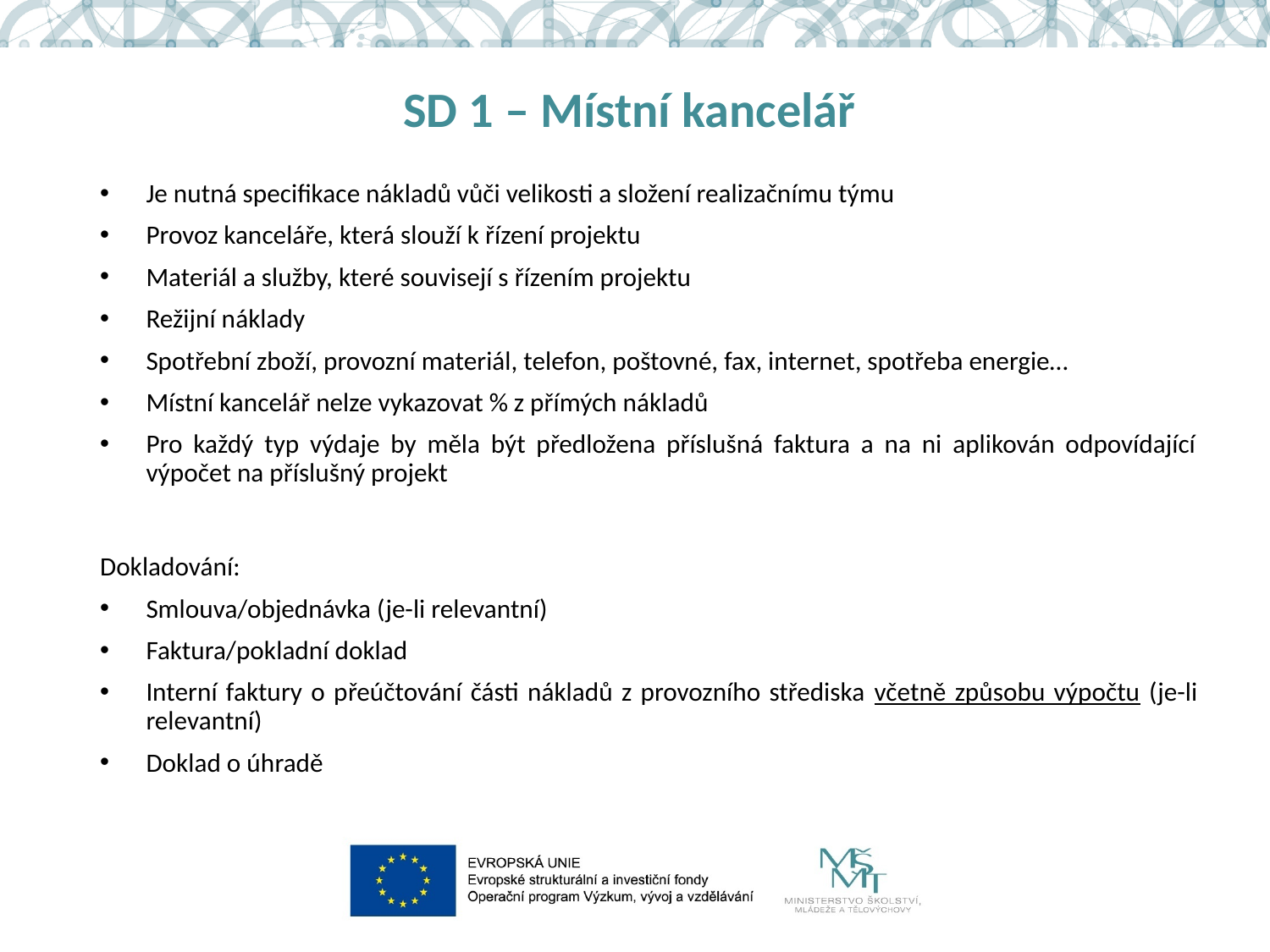

# SD 1 – Místní kancelář
Je nutná specifikace nákladů vůči velikosti a složení realizačnímu týmu
Provoz kanceláře, která slouží k řízení projektu
Materiál a služby, které souvisejí s řízením projektu
Režijní náklady
Spotřební zboží, provozní materiál, telefon, poštovné, fax, internet, spotřeba energie…
Místní kancelář nelze vykazovat % z přímých nákladů
Pro každý typ výdaje by měla být předložena příslušná faktura a na ni aplikován odpovídající výpočet na příslušný projekt

Dokladování:
Smlouva/objednávka (je-li relevantní)
Faktura/pokladní doklad
Interní faktury o přeúčtování části nákladů z provozního střediska včetně způsobu výpočtu (je-li relevantní)
Doklad o úhradě